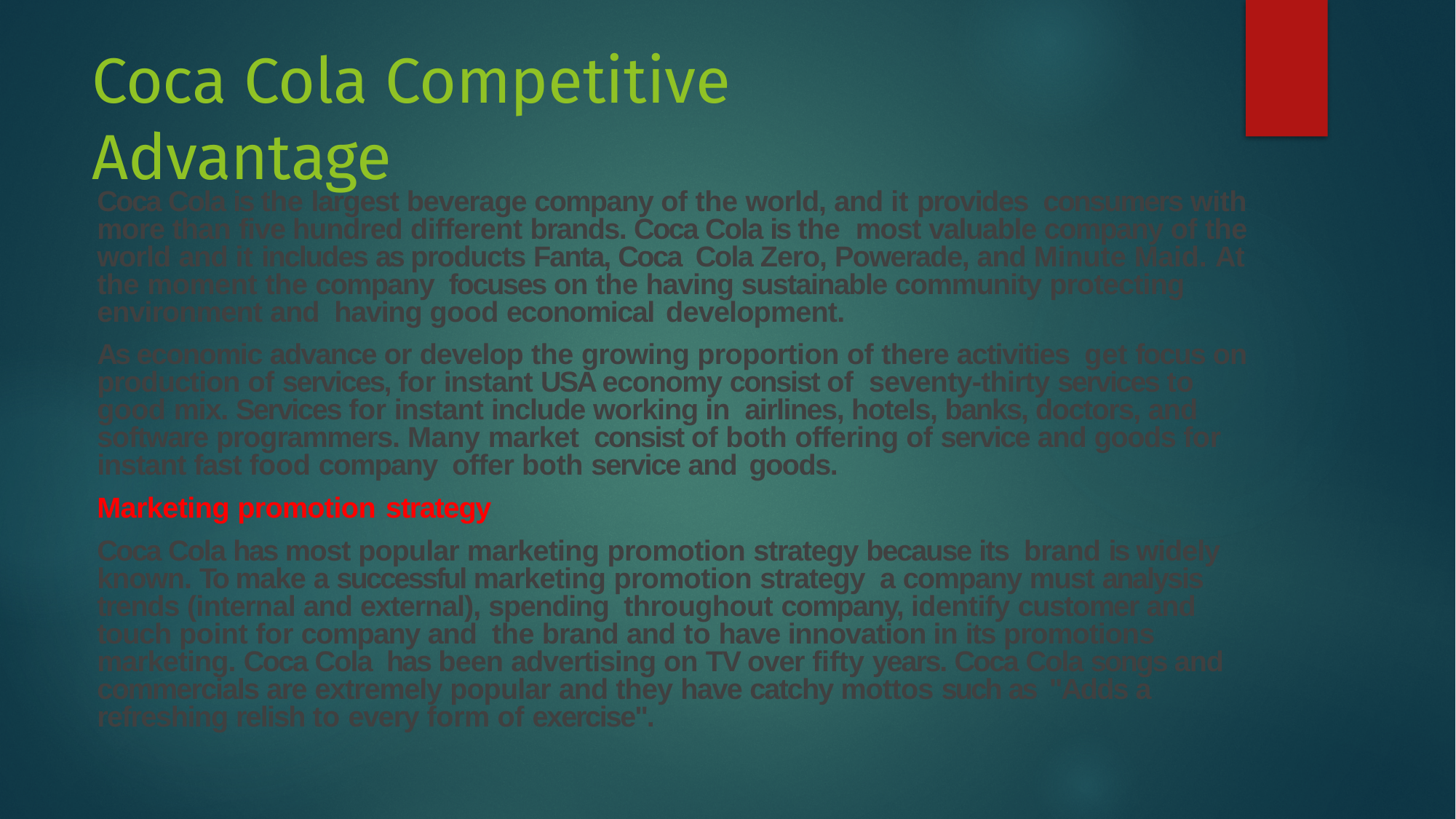

# Coca Cola Competitive Advantage
Coca Cola is the largest beverage company of the world, and it provides  consumers with more than five hundred different brands. Coca Cola is the  most valuable company of the world and it includes as products Fanta, Coca  Cola Zero, Powerade, and Minute Maid. At the moment the company  focuses on the having sustainable community protecting environment and  having good economical development.
As economic advance or develop the growing proportion of there activities  get focus on production of services, for instant USA economy consist of  seventy-thirty services to good mix. Services for instant include working in  airlines, hotels, banks, doctors, and software programmers. Many market  consist of both offering of service and goods for instant fast food company  offer both service and goods.
Marketing promotion strategy
Coca Cola has most popular marketing promotion strategy because its  brand is widely known. To make a successful marketing promotion strategy  a company must analysis trends (internal and external), spending  throughout company, identify customer and touch point for company and  the brand and to have innovation in its promotions marketing. Coca Cola  has been advertising on TV over fifty years. Coca Cola songs and  commercials are extremely popular and they have catchy mottos such as  "Adds a refreshing relish to every form of exercise".